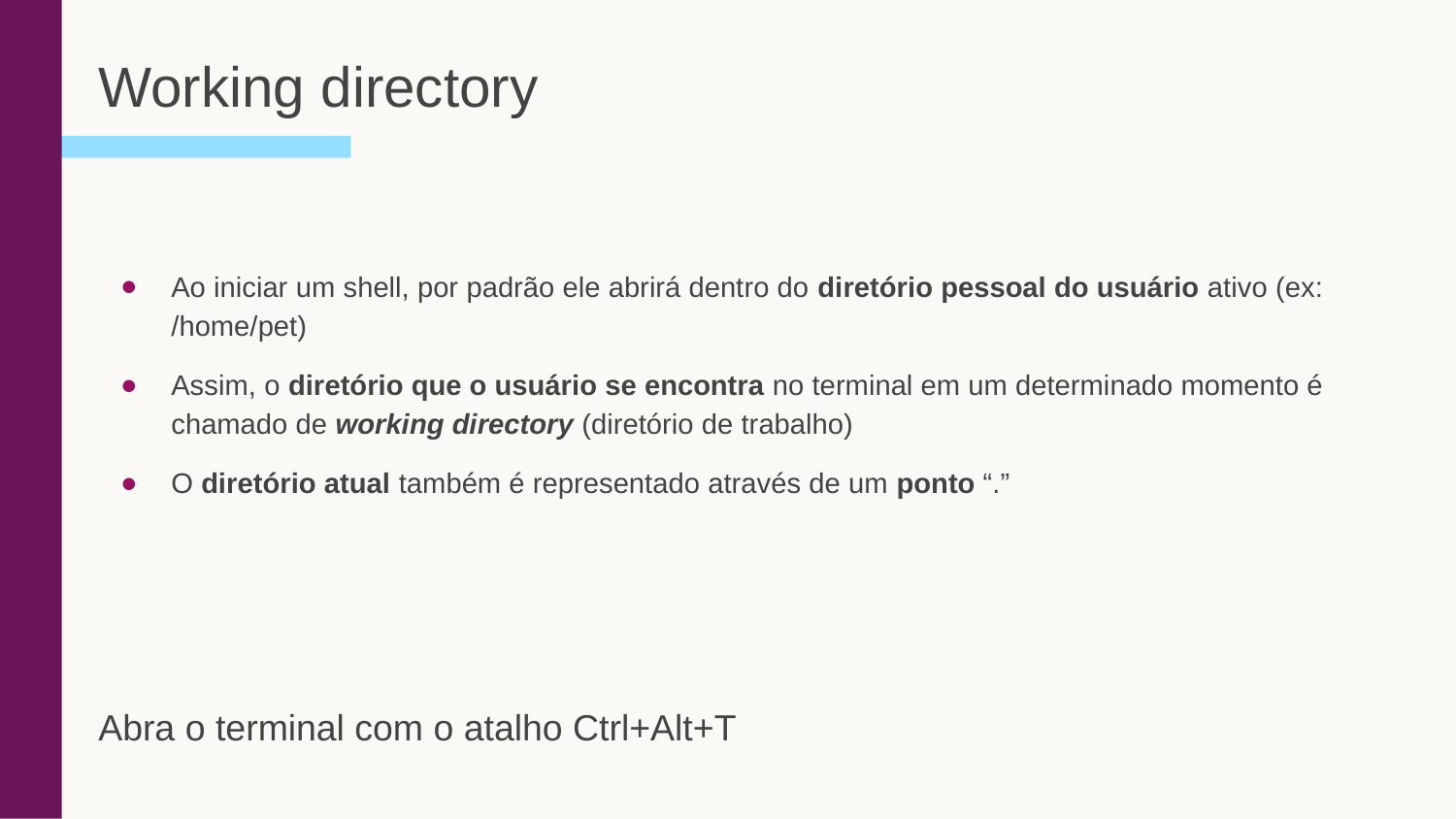

# Working directory
Ao iniciar um shell, por padrão ele abrirá dentro do diretório pessoal do usuário ativo (ex: /home/pet)
Assim, o diretório que o usuário se encontra no terminal em um determinado momento é chamado de working directory (diretório de trabalho)
O diretório atual também é representado através de um ponto “.”

Abra o terminal com o atalho Ctrl+Alt+T